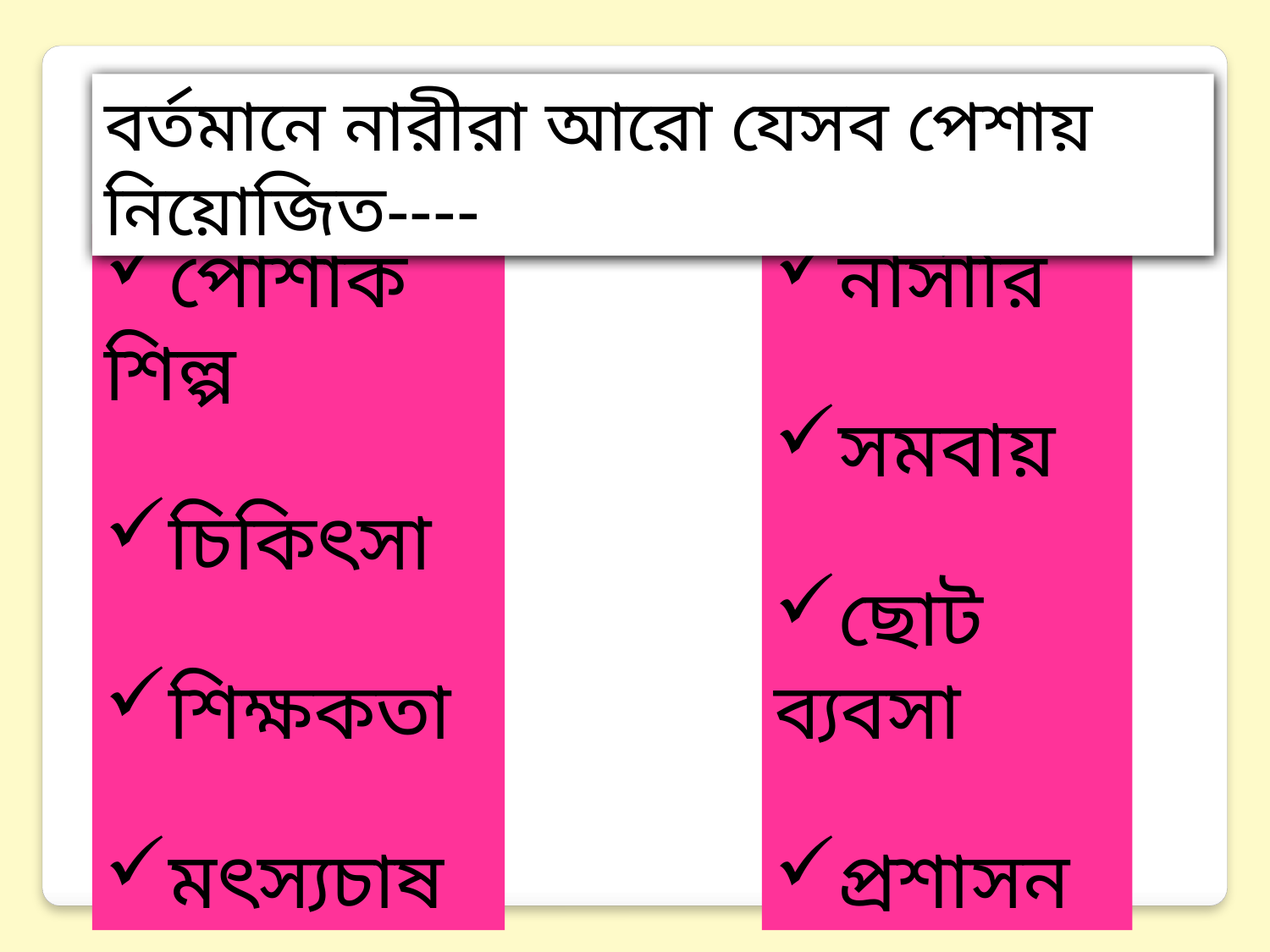

বর্তমানে নারীরা আরো যেসব পেশায় নিয়োজিত----
পোশাক শিল্প

চিকিৎসা

শিক্ষকতা

মৎস্যচাষ
নার্সারি

সমবায়

ছোট ব্যবসা

প্রশাসন